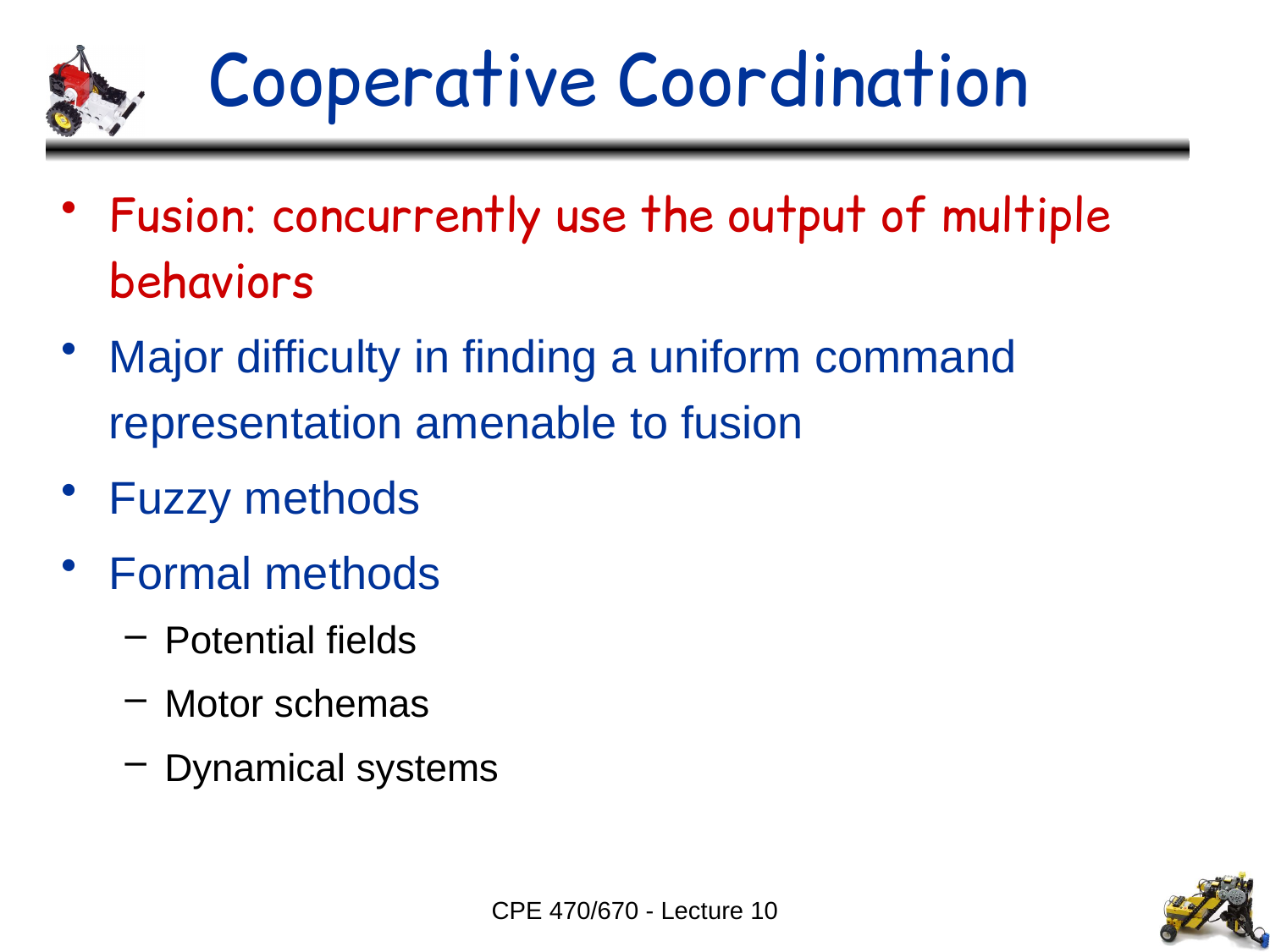

# Cooperative Coordination
Fusion: concurrently use the output of multiple behaviors
Major difficulty in finding a uniform command representation amenable to fusion
Fuzzy methods
Formal methods
Potential fields
Motor schemas
Dynamical systems
CPE 470/670 - Lecture 10